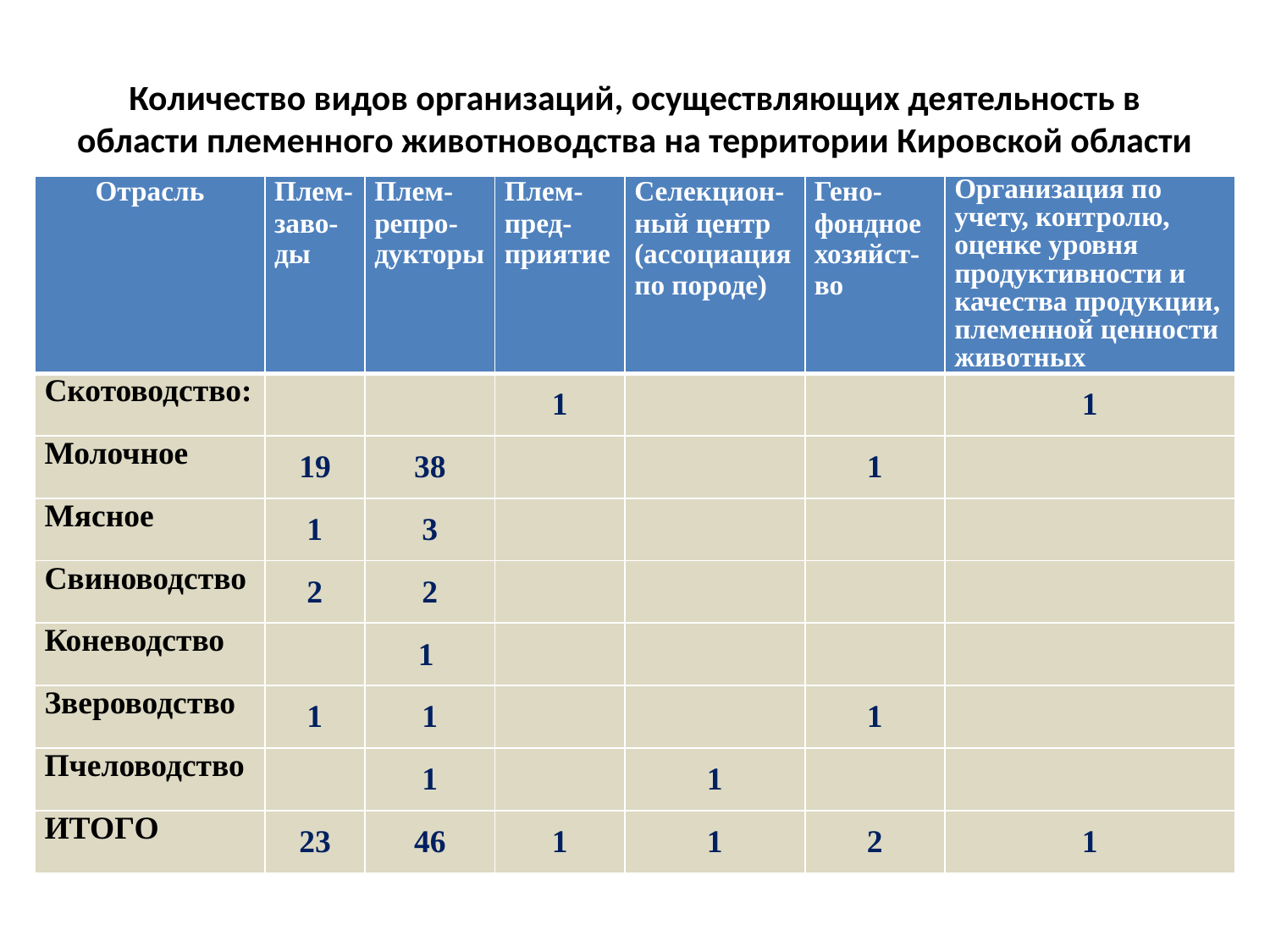

# Количество видов организаций, осуществляющих деятельность в области племенного животноводства на территории Кировской области
| Отрасль | Плем- заво- ды | Плем- репро- дукторы | Плем- пред- приятие | Селекцион- ный центр (ассоциация по породе) | Гено- фондное хозяйст- во | Организация по учету, контролю, оценке уровня продуктивности и качества продукции, племенной ценности животных |
| --- | --- | --- | --- | --- | --- | --- |
| Скотоводство: |  |  | 1 |  |  | 1 |
| Молочное | 19 | 38 |  |  | 1 |  |
| Мясное | 1 | 3 |  |  |  |  |
| Свиноводство | 2 | 2 |  |  |  |  |
| Коневодство |  | 1 |  |  |  |  |
| Звероводство | 1 | 1 |  |  | 1 |  |
| Пчеловодство |  | 1 |  | 1 |  |  |
| ИТОГО | 23 | 46 | 1 | 1 | 2 | 1 |